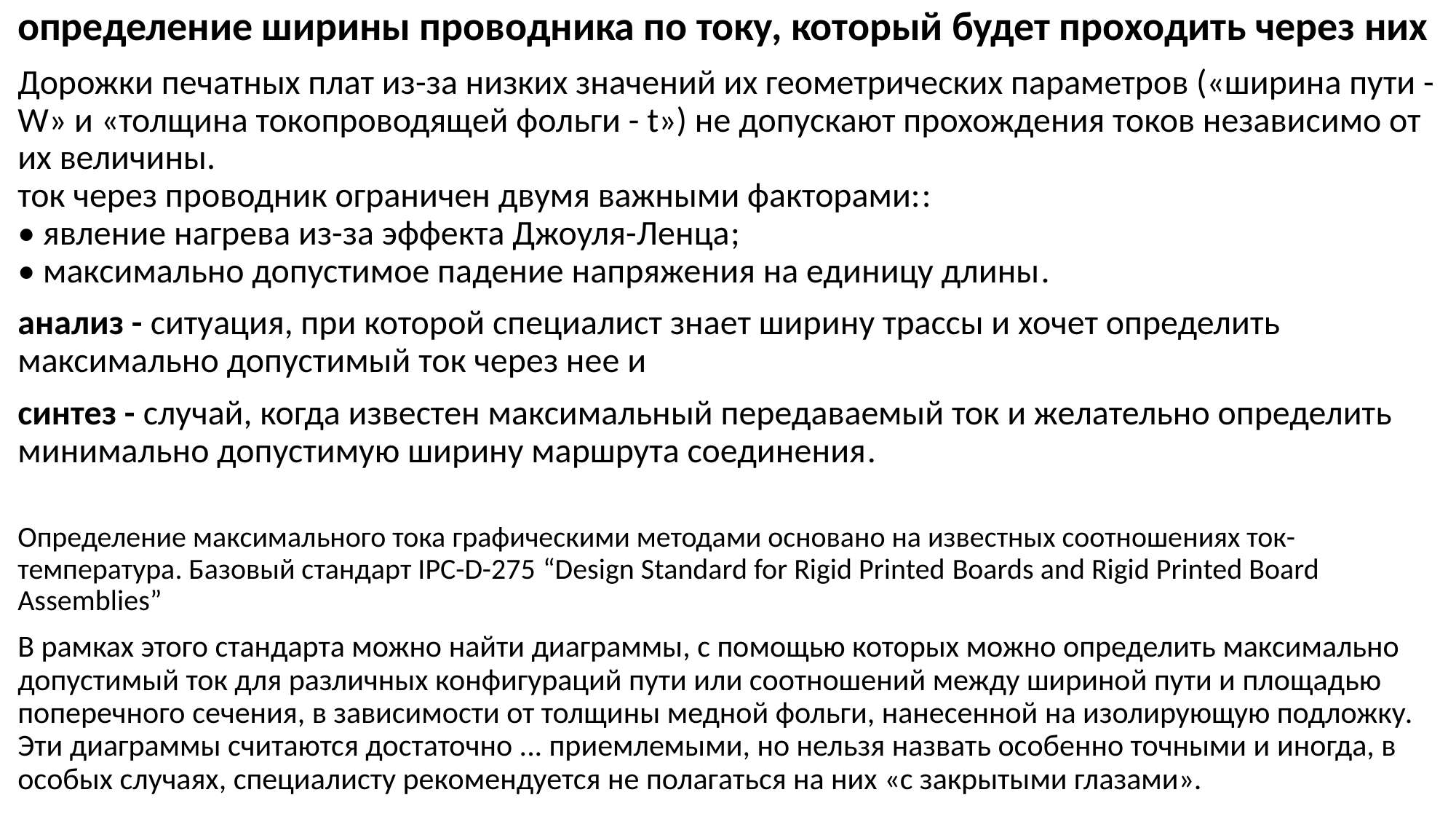

определение ширины проводника по току, который будет проходить через них
Дорожки печатных плат из-за низких значений их геометрических параметров («ширина пути - W» и «толщина токопроводящей фольги - t») не допускают прохождения токов независимо от их величины.
ток через проводник ограничен двумя важными факторами::
• явление нагрева из-за эффекта Джоуля-Ленца;
• максимально допустимое падение напряжения на единицу длины.
анализ - ситуация, при которой специалист знает ширину трассы и хочет определить максимально допустимый ток через нее и
синтез - случай, когда известен максимальный передаваемый ток и желательно определить минимально допустимую ширину маршрута соединения.
Определение максимального тока графическими методами основано на известных соотношениях ток-температура. Базовый стандарт IPC-D-275 “Design Standard for Rigid Printed Boards and Rigid Printed Board Assemblies”
В рамках этого стандарта можно найти диаграммы, с помощью которых можно определить максимально допустимый ток для различных конфигураций пути или соотношений между шириной пути и площадью поперечного сечения, в зависимости от толщины медной фольги, нанесенной на изолирующую подложку. Эти диаграммы считаются достаточно ... приемлемыми, но нельзя назвать особенно точными и иногда, в особых случаях, специалисту рекомендуется не полагаться на них «с закрытыми глазами».